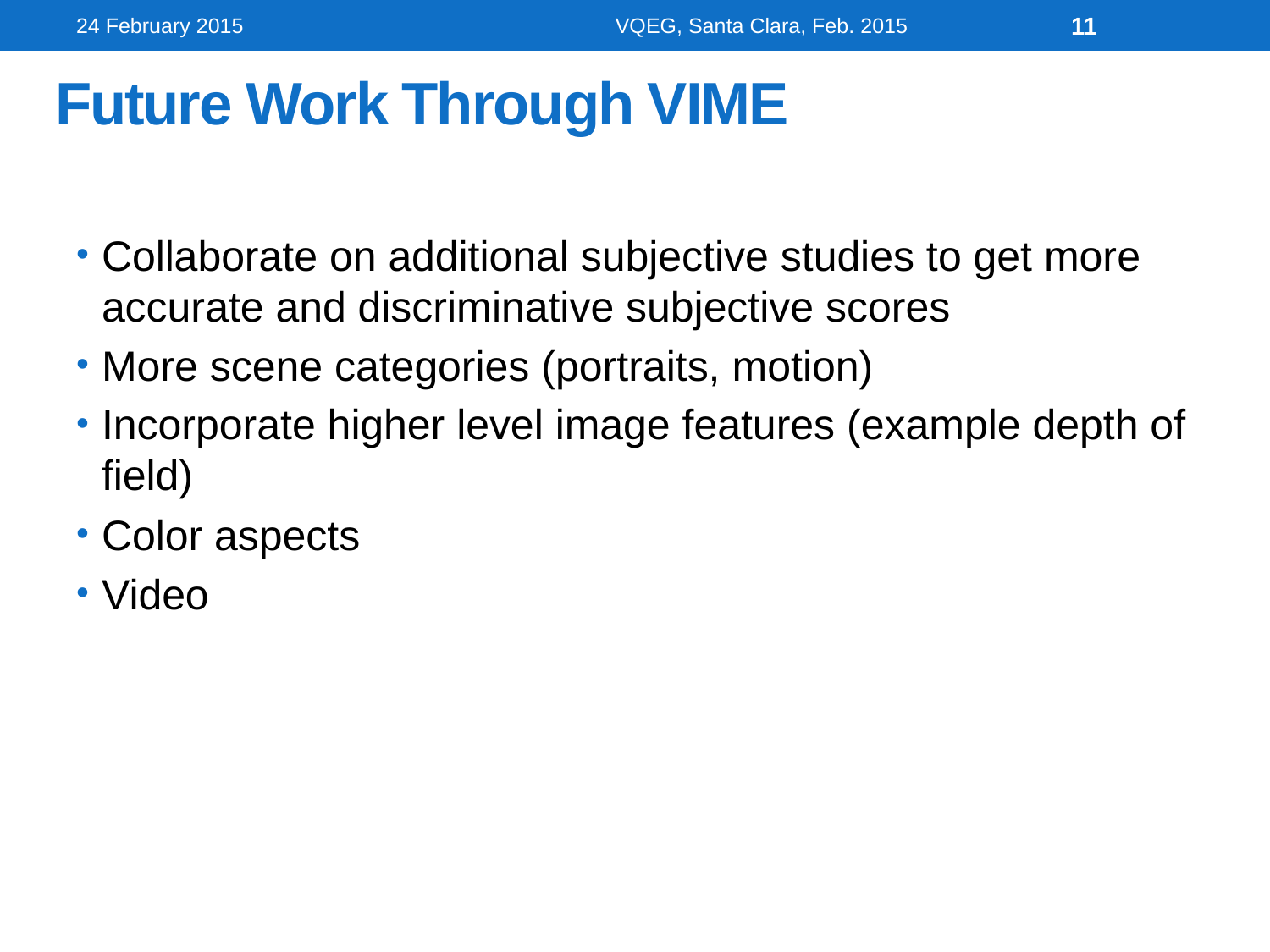

24 February 2015
VQEG, Santa Clara, Feb. 2015
11
# Future Work Through VIME
Collaborate on additional subjective studies to get more accurate and discriminative subjective scores
More scene categories (portraits, motion)
Incorporate higher level image features (example depth of field)
Color aspects
Video